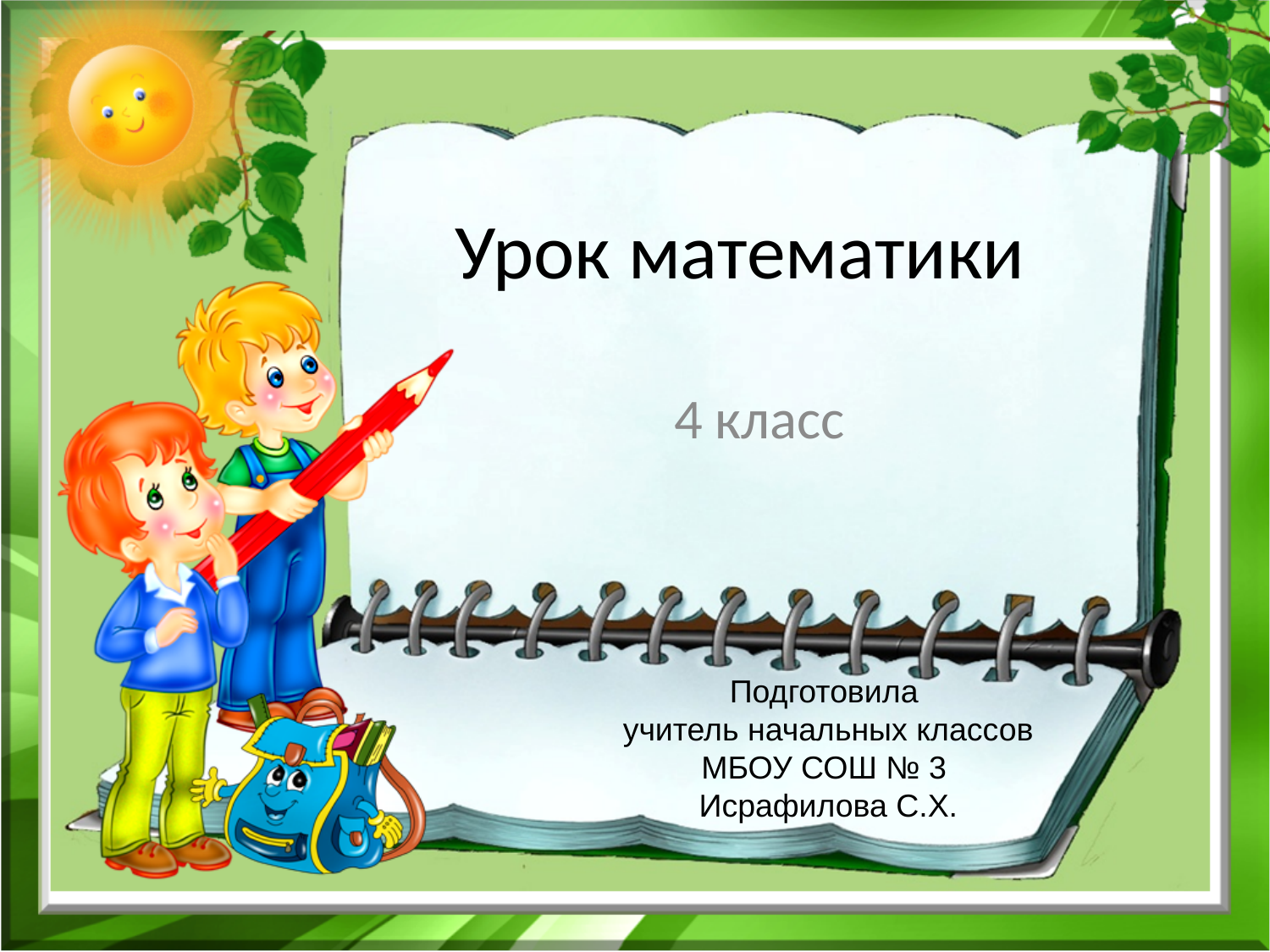

# Урок математики
4 класс
Подготовила
учитель начальных классов МБОУ СОШ № 3
Исрафилова С.Х.